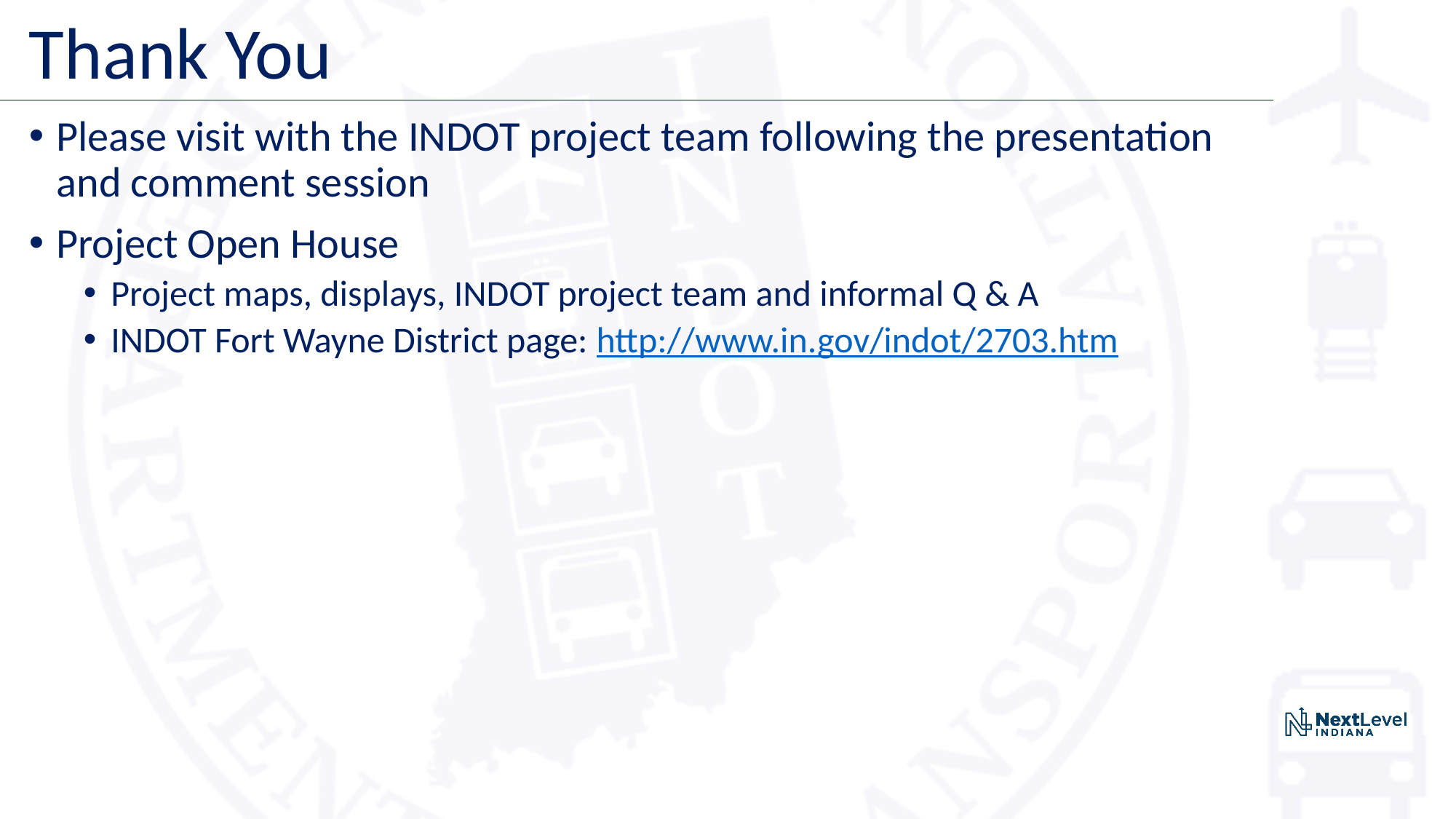

# Thank You
Please visit with the INDOT project team following the presentation and comment session
Project Open House
Project maps, displays, INDOT project team and informal Q & A
INDOT Fort Wayne District page: http://www.in.gov/indot/2703.htm